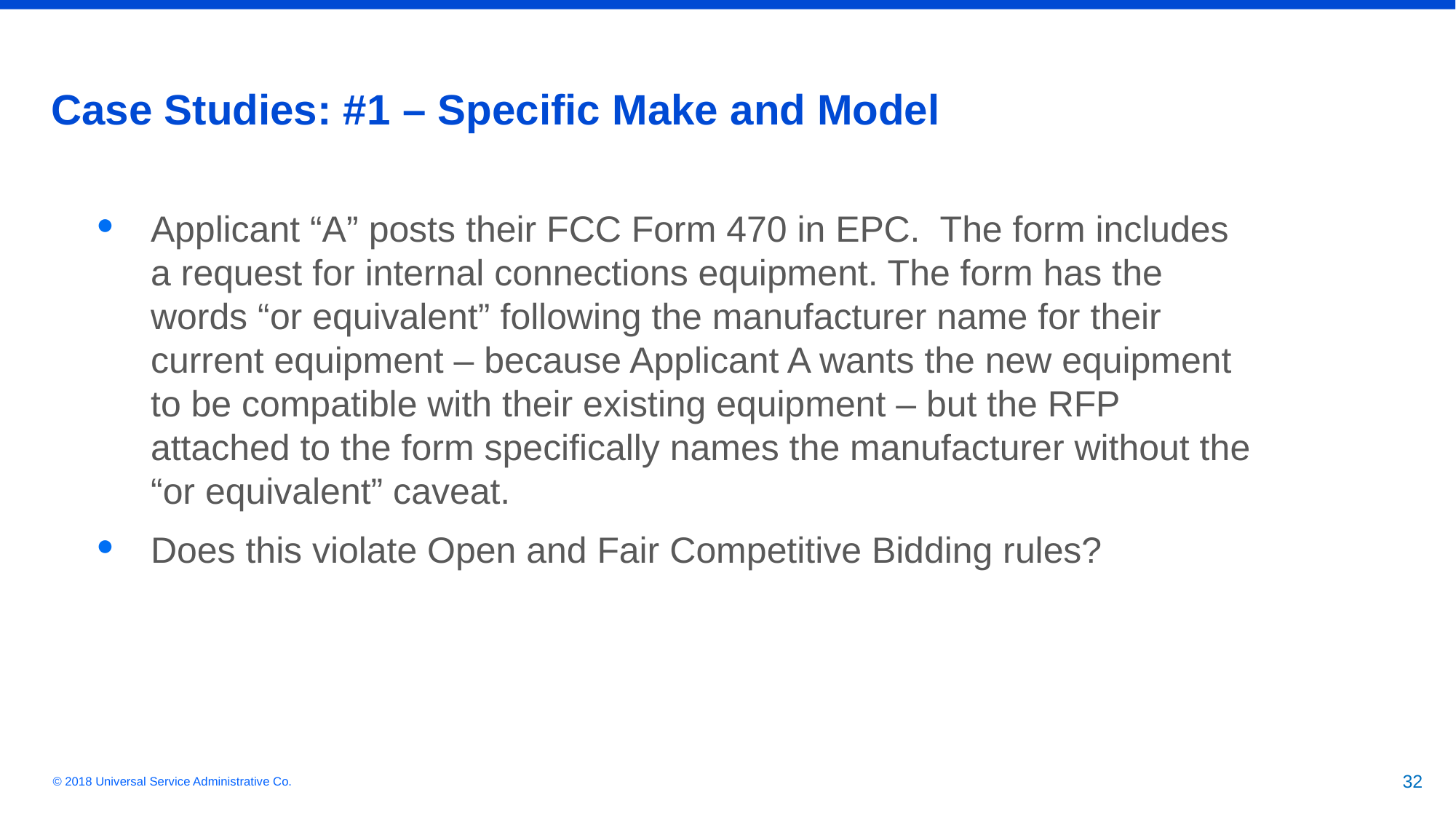

# Case Studies: #1 – Specific Make and Model
Applicant “A” posts their FCC Form 470 in EPC.  The form includes a request for internal connections equipment. The form has the words “or equivalent” following the manufacturer name for their current equipment – because Applicant A wants the new equipment to be compatible with their existing equipment – but the RFP attached to the form specifically names the manufacturer without the “or equivalent” caveat.
Does this violate Open and Fair Competitive Bidding rules?

© 2018 Universal Service Administrative Co.
32